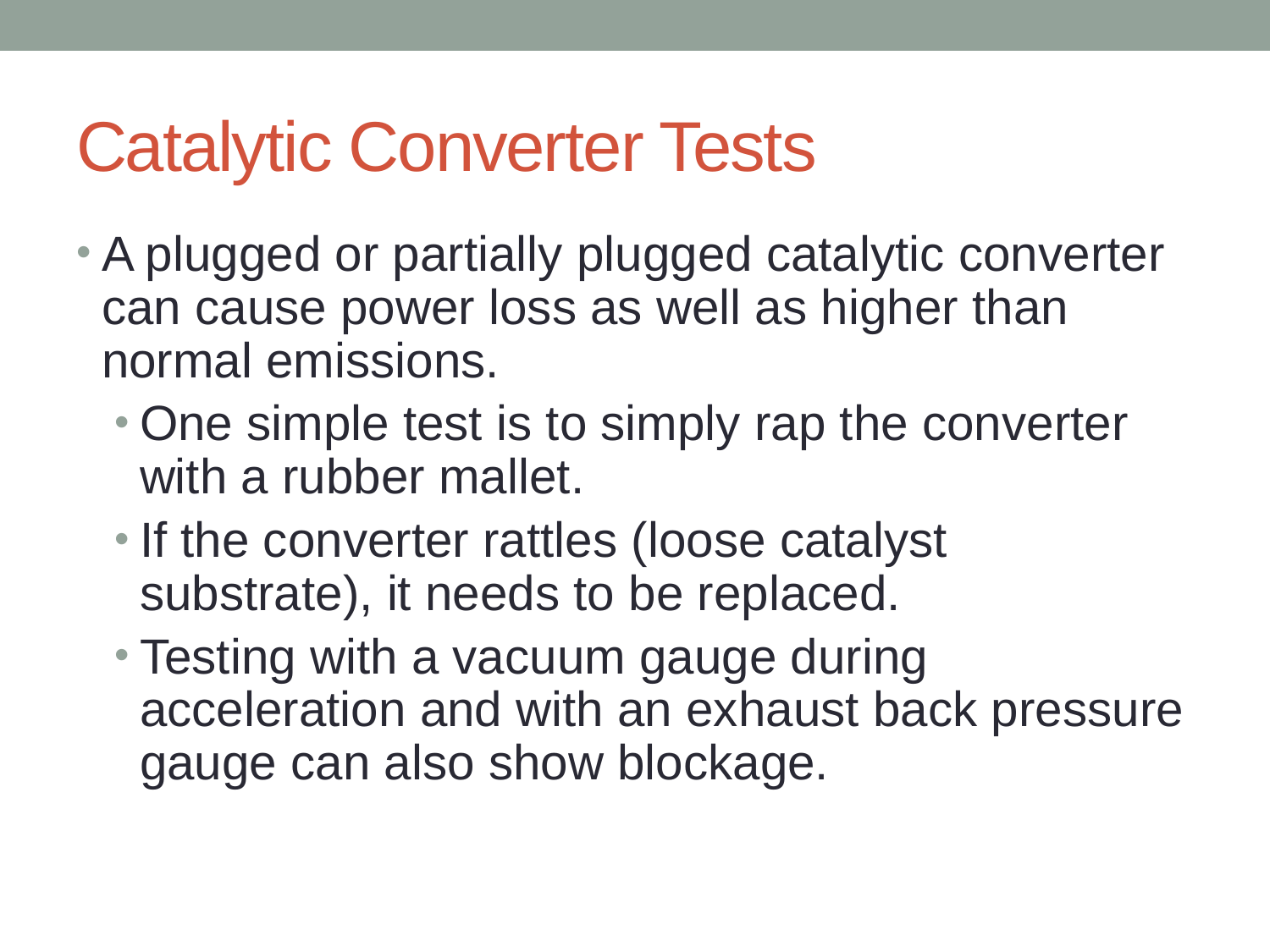

# Catalytic Converter Tests
A plugged or partially plugged catalytic converter can cause power loss as well as higher than normal emissions.
One simple test is to simply rap the converter with a rubber mallet.
If the converter rattles (loose catalyst substrate), it needs to be replaced.
Testing with a vacuum gauge during acceleration and with an exhaust back pressure gauge can also show blockage.